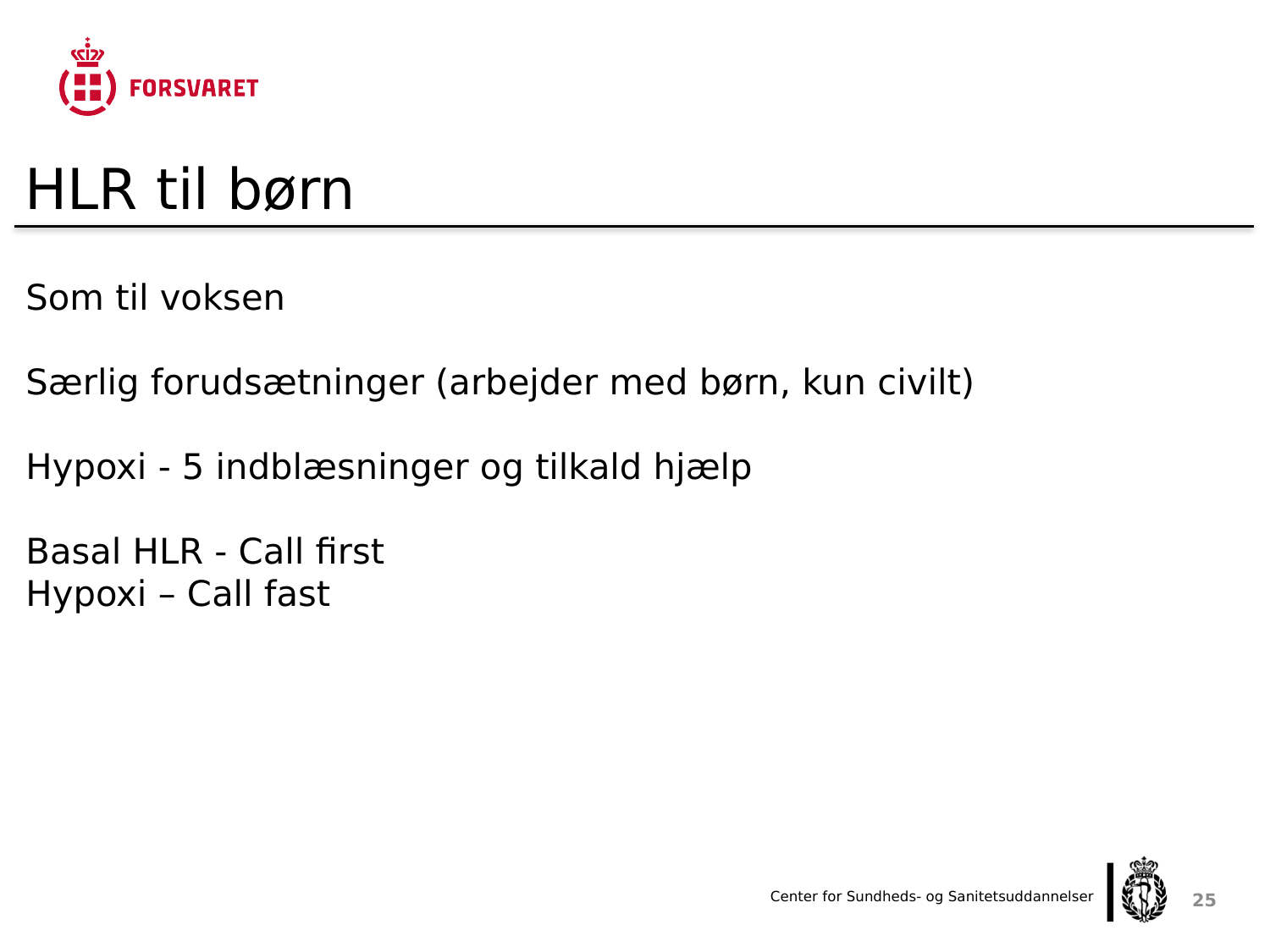

HLR til børn
Som til voksen

Særlig forudsætninger (arbejder med børn, kun civilt)

Hypoxi - 5 indblæsninger og tilkald hjælp

Basal HLR - Call first
Hypoxi – Call fast